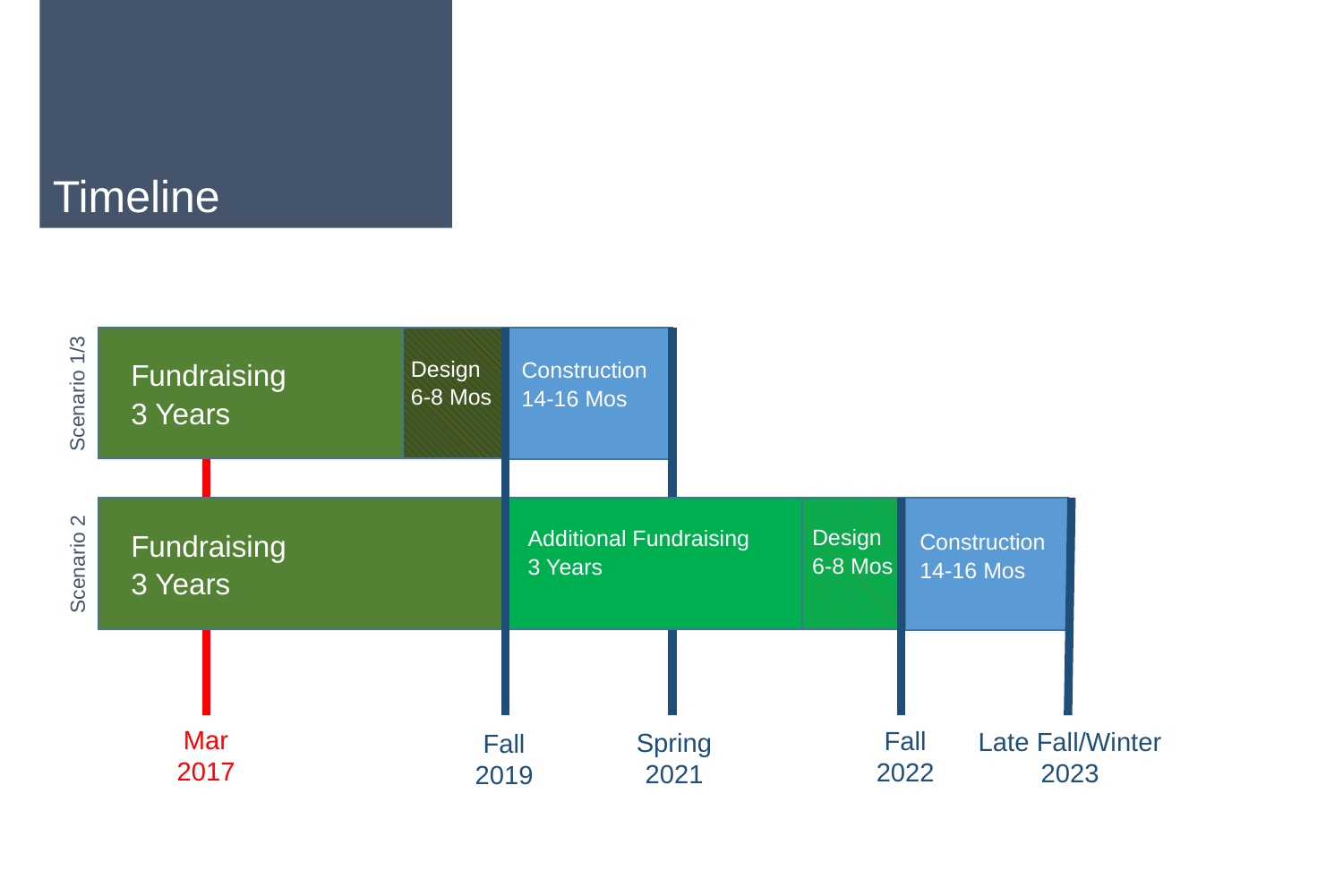

Timeline

Design
6-8 Mos
Fundraising
3 Years
Construction
14-16 Mos
Scenario 1/3

Design
6-8 Mos
Additional Fundraising
3 Years
Fundraising
3 Years
Construction
14-16 Mos
Scenario 2
Mar
2017
Fall
2022
Late Fall/Winter
2023
Spring
2021
Fall
2019